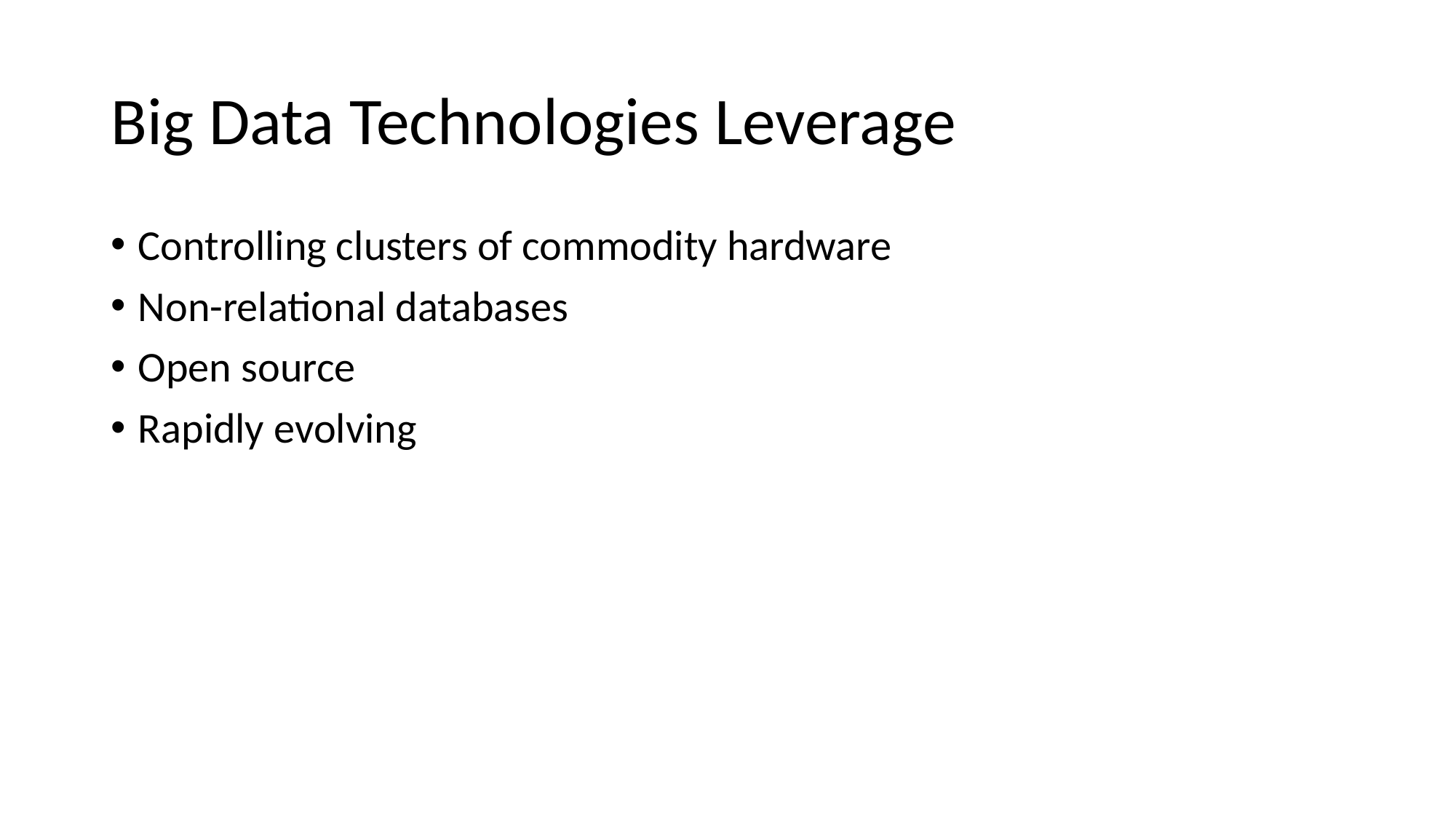

# Big Data Technologies Leverage
Controlling clusters of commodity hardware
Non-relational databases
Open source
Rapidly evolving